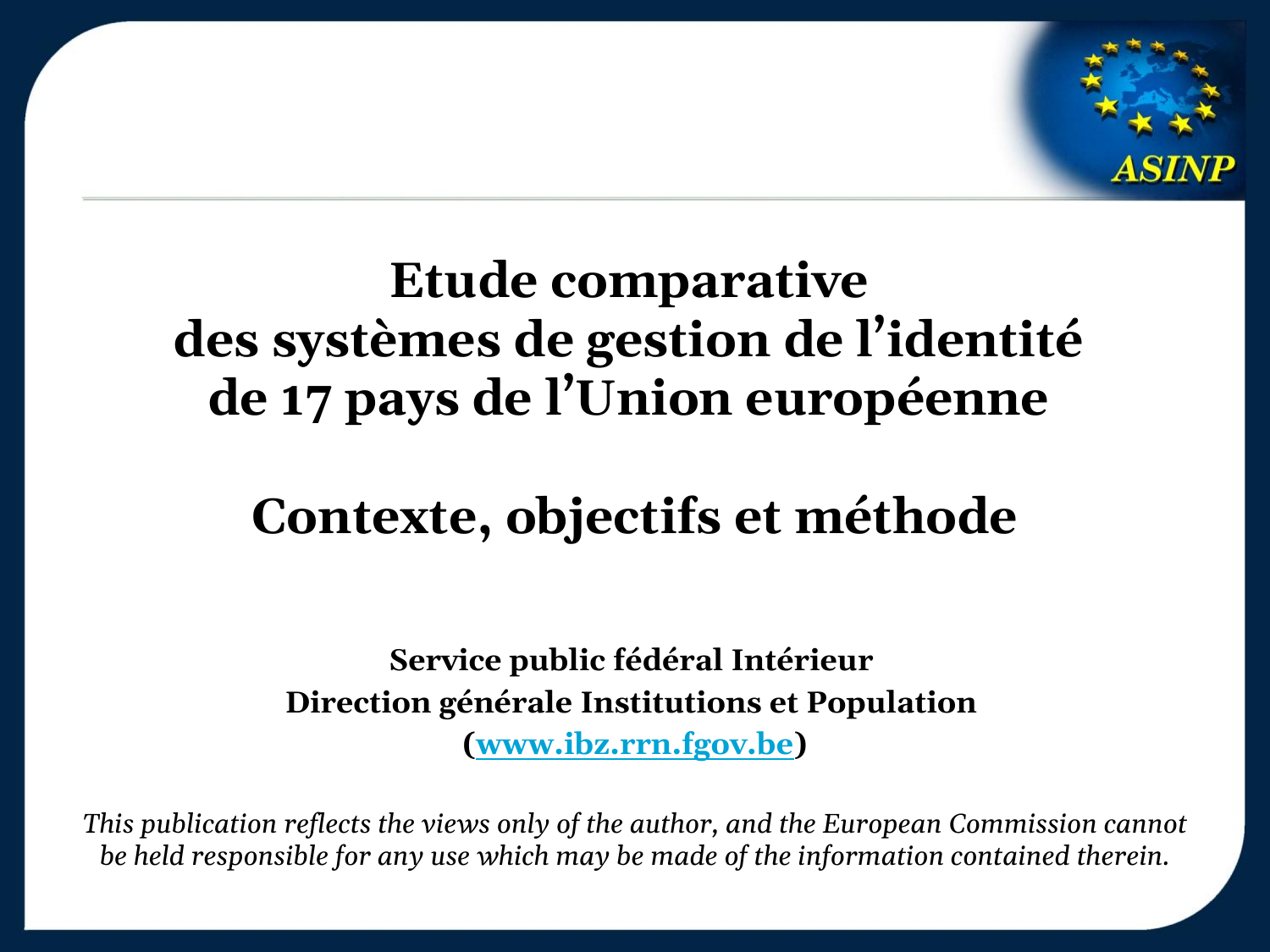

# Etude comparative des systèmes de gestion de l’identité de 17 pays de l’Union européenne Contexte, objectifs et méthode
Service public fédéral Intérieur
Direction générale Institutions et Population
(www.ibz.rrn.fgov.be)

This publication reflects the views only of the author, and the European Commission cannot be held responsible for any use which may be made of the information contained therein.